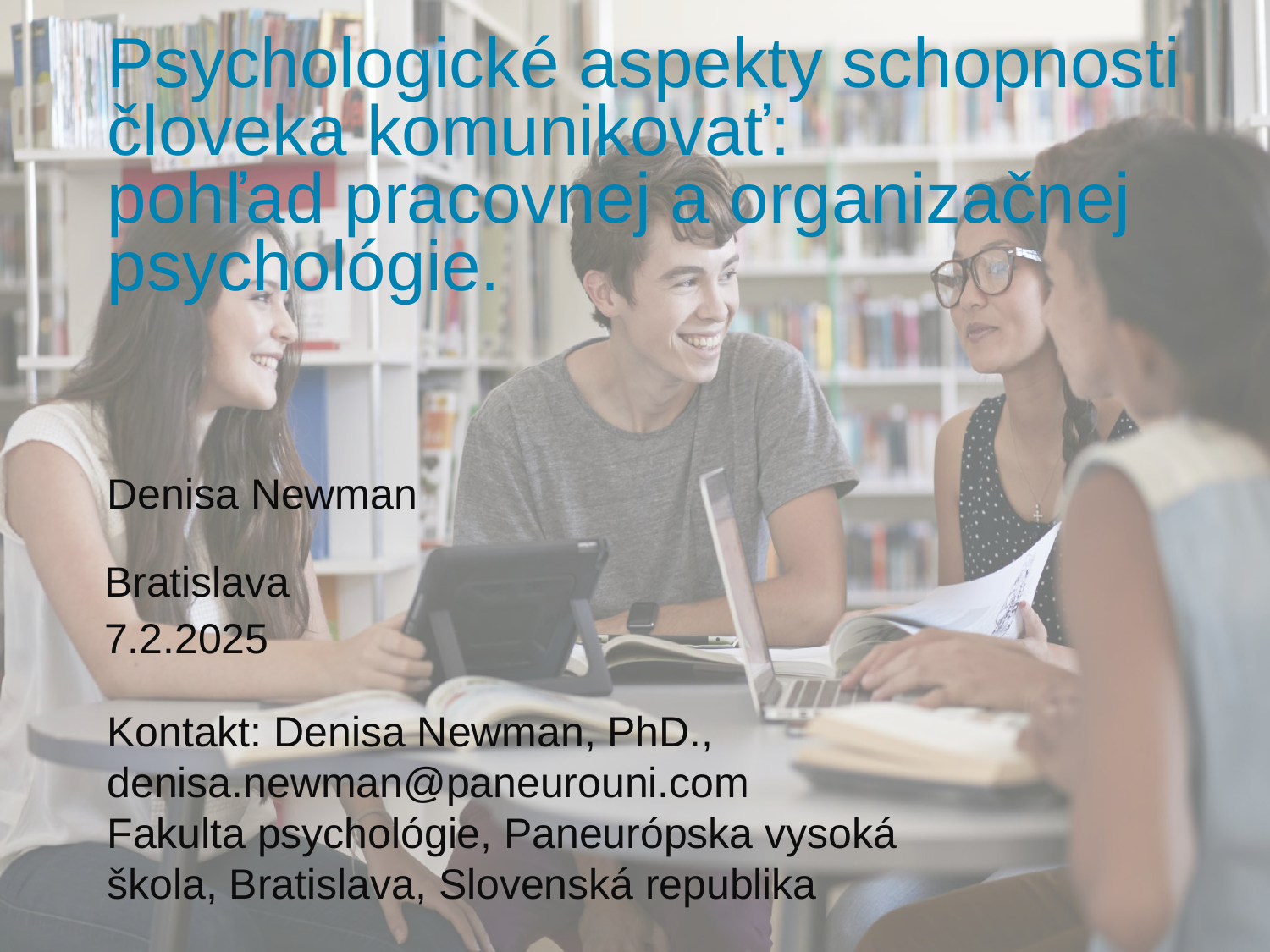

# Psychologické aspekty schopnosti človeka komunikovať: pohľad pracovnej a organizačnej psychológie.
Denisa Newman
Bratislava
7.2.2025
Kontakt: Denisa Newman, PhD., denisa.newman@paneurouni.com
Fakulta psychológie, Paneurópska vysoká škola, Bratislava, Slovenská republika